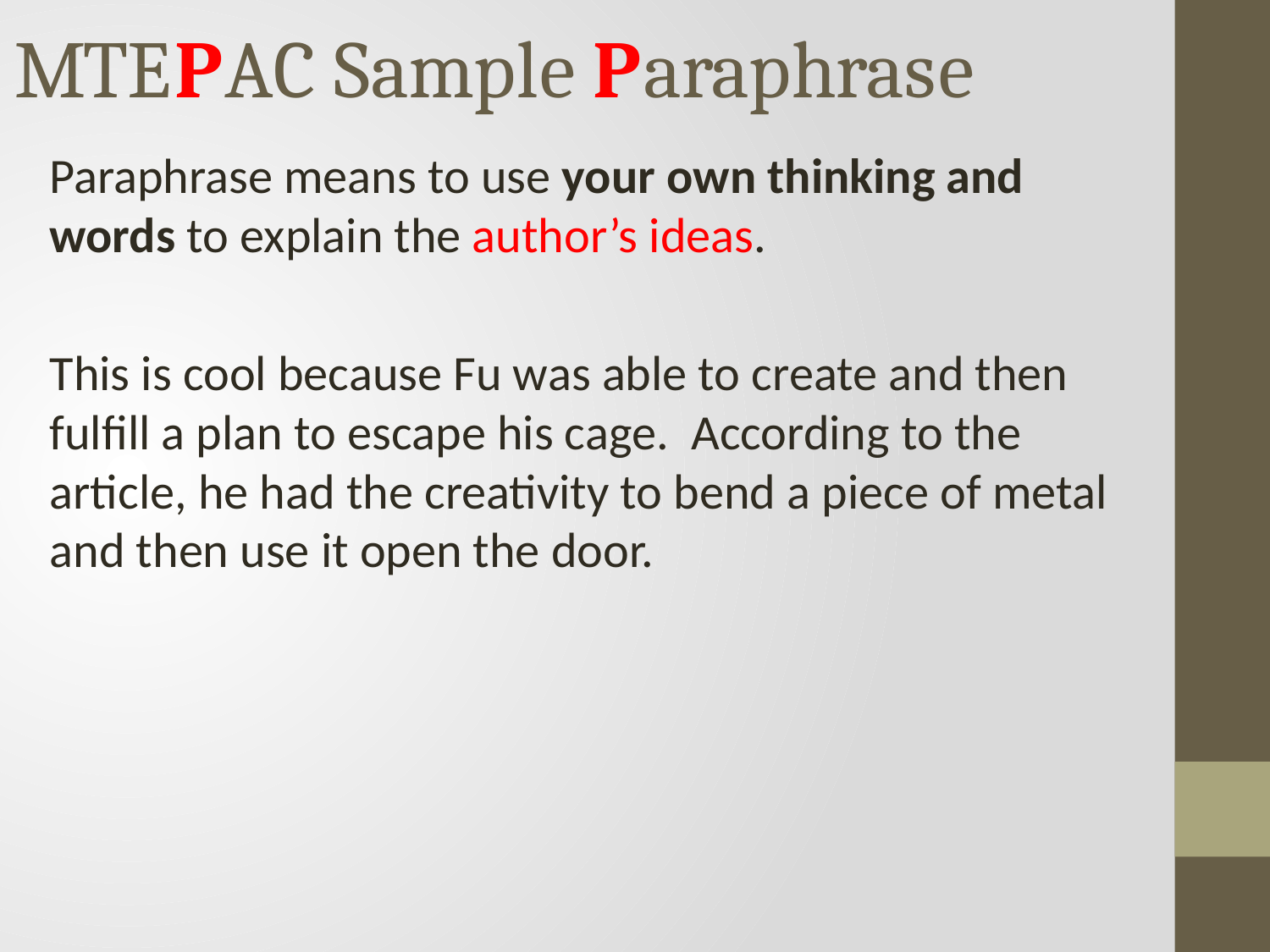

# MTEPAC Sample Paraphrase
Paraphrase means to use your own thinking and words to explain the author’s ideas.

This is cool because Fu was able to create and then fulfill a plan to escape his cage.  According to the article, he had the creativity to bend a piece of metal and then use it open the door.